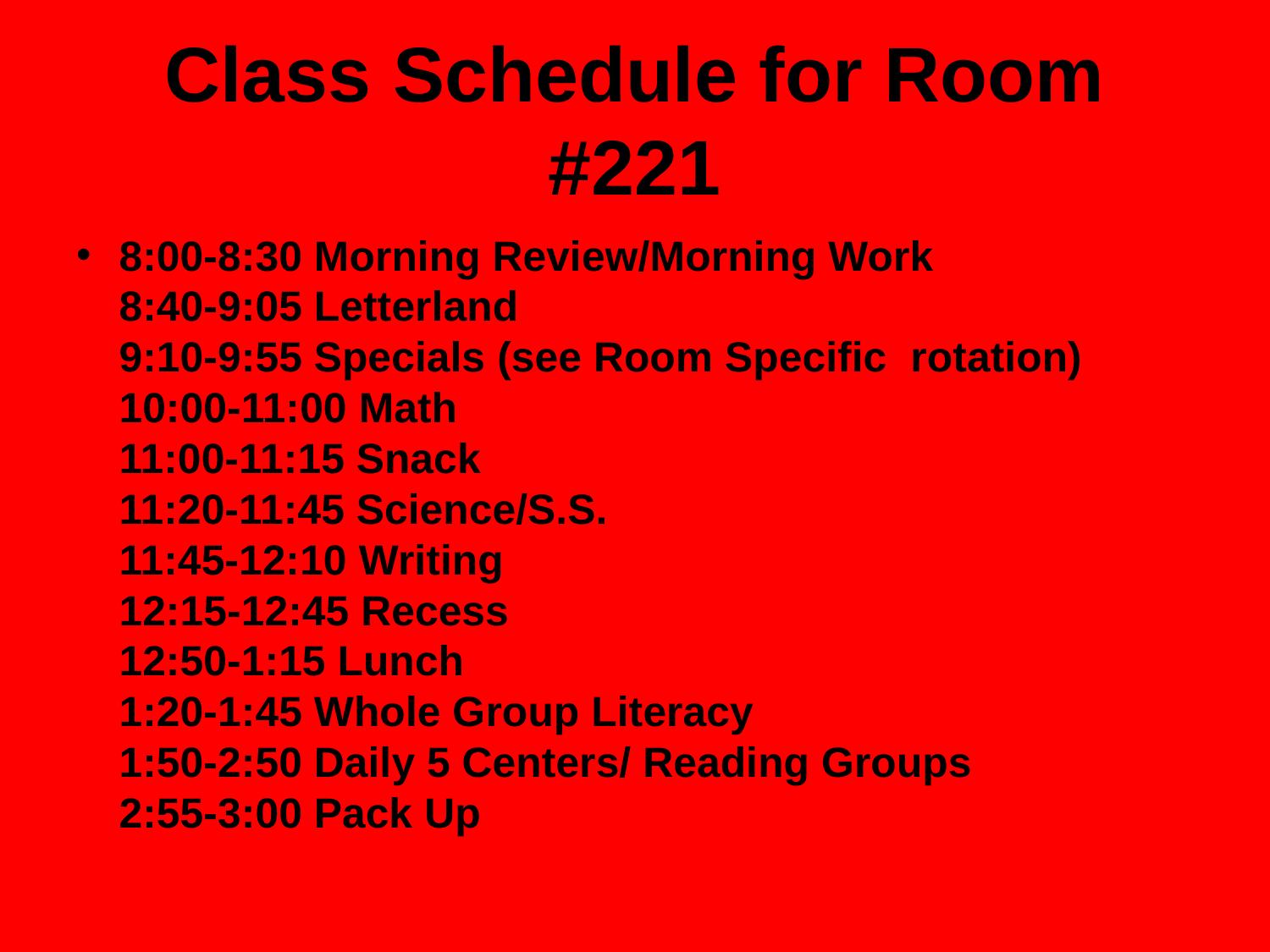

# Class Schedule for Room #221
8:00-8:30 Morning Review/Morning Work
8:40-9:05 Letterland
9:10-9:55 Specials (see Room Specific  rotation)
10:00-11:00 Math
11:00-11:15 Snack
11:20-11:45 Science/S.S.
11:45-12:10 Writing
12:15-12:45 Recess
12:50-1:15 Lunch
1:20-1:45 Whole Group Literacy
1:50-2:50 Daily 5 Centers/ Reading Groups
2:55-3:00 Pack Up